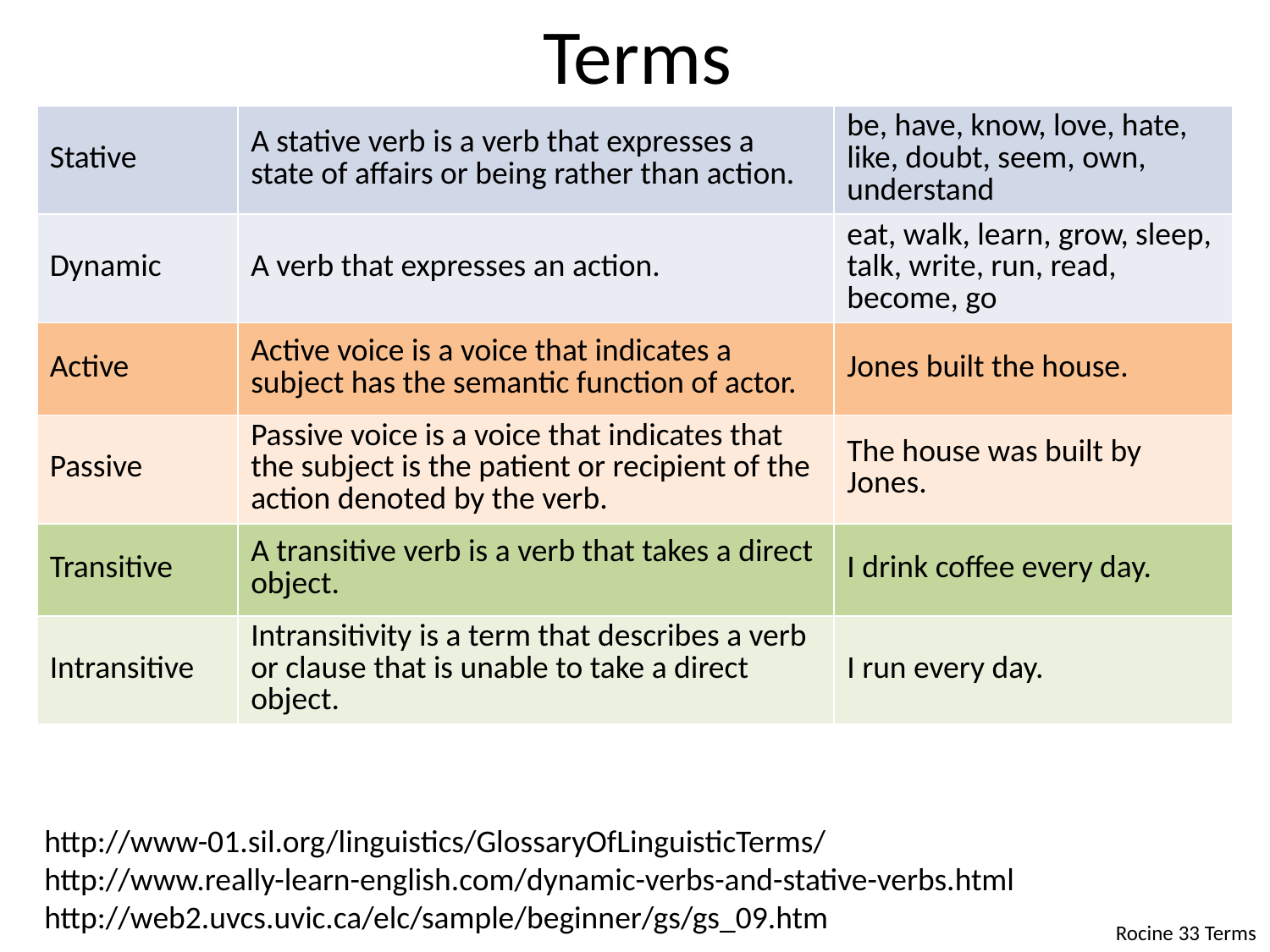

# Terms
| Stative | A stative verb is a verb that expresses a state of affairs or being rather than action. | be, have, know, love, hate, like, doubt, seem, own, understand |
| --- | --- | --- |
| Dynamic | A verb that expresses an action. | eat, walk, learn, grow, sleep, talk, write, run, read, become, go |
| Active | Active voice is a voice that indicates a subject has the semantic function of actor. | Jones built the house. |
| Passive | Passive voice is a voice that indicates that the subject is the patient or recipient of the action denoted by the verb. | The house was built by Jones. |
| Transitive | A transitive verb is a verb that takes a direct object. | I drink coffee every day. |
| Intransitive | Intransitivity is a term that describes a verb or clause that is unable to take a direct object. | I run every day. |
http://www-01.sil.org/linguistics/GlossaryOfLinguisticTerms/
http://www.really-learn-english.com/dynamic-verbs-and-stative-verbs.html
http://web2.uvcs.uvic.ca/elc/sample/beginner/gs/gs_09.htm
Rocine 33 Terms